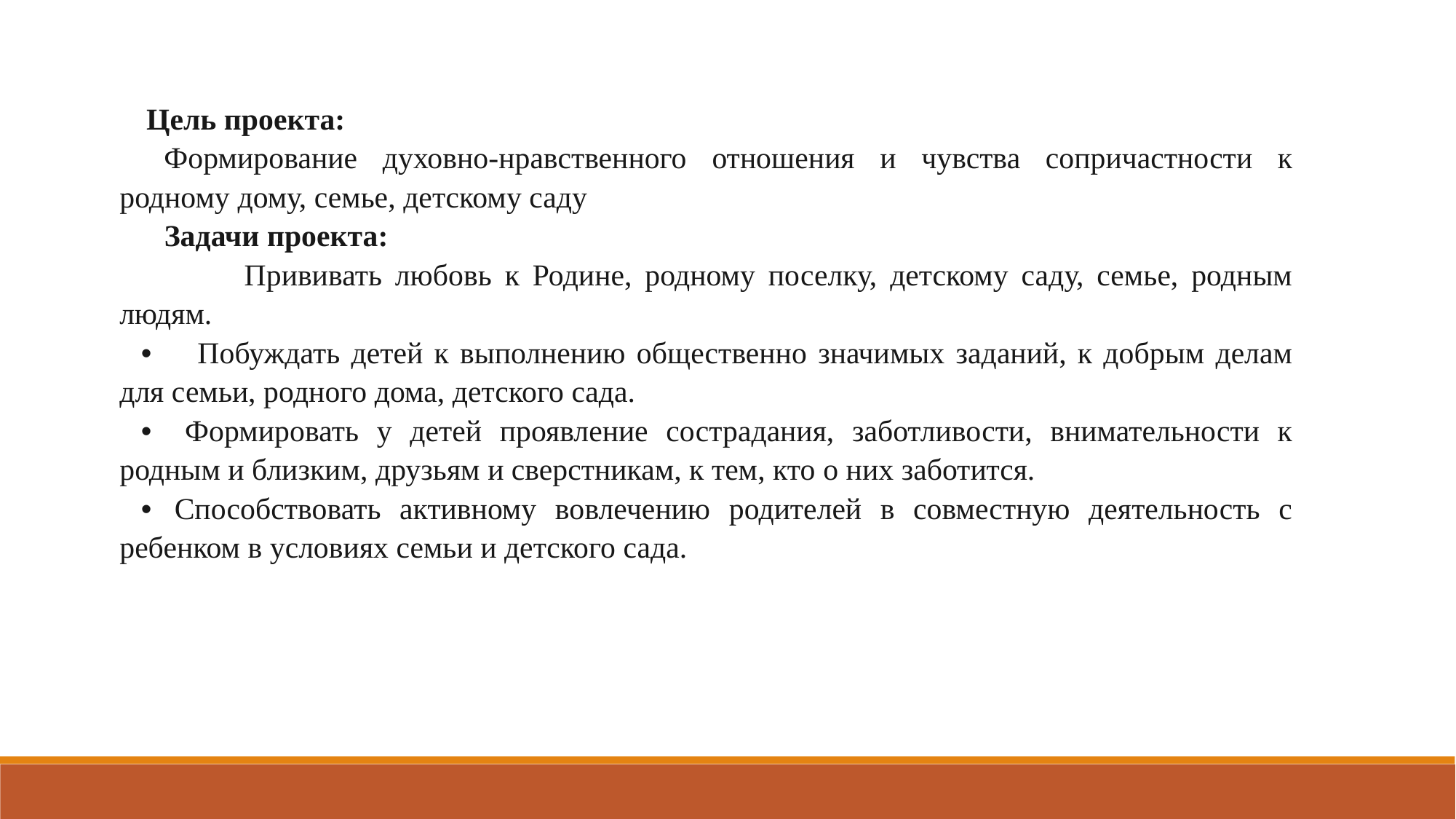

Цель проекта:
   Формирование духовно-нравственного отношения и чувства сопричастности к родному дому, семье, детскому саду
    Задачи проекта:
         Прививать любовь к Родине, родному поселку, детскому саду, семье, родным людям.
•      Побуждать детей к выполнению общественно значимых заданий, к добрым делам для семьи, родного дома, детского сада.
•   Формировать у детей проявление сострадания, заботливости, внимательности к родным и близким, друзьям и сверстникам, к тем, кто о них заботится.
•   Способствовать активному вовлечению родителей в совместную деятельность с ребенком в условиях семьи и детского сада.